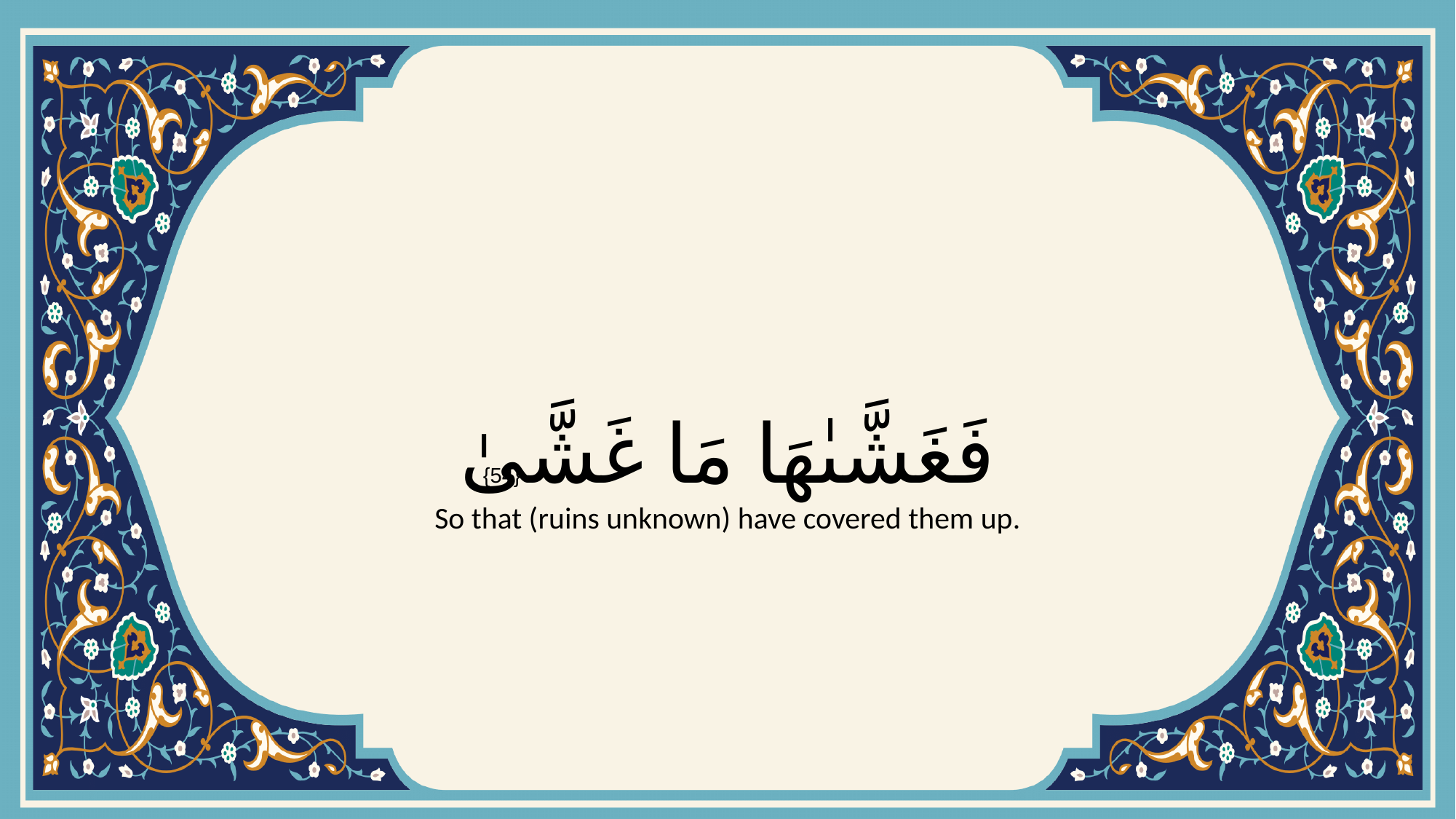

# فَغَشَّىٰهَا مَا غَشَّىٰ
{54}
So that (ruins unknown) have covered them up.